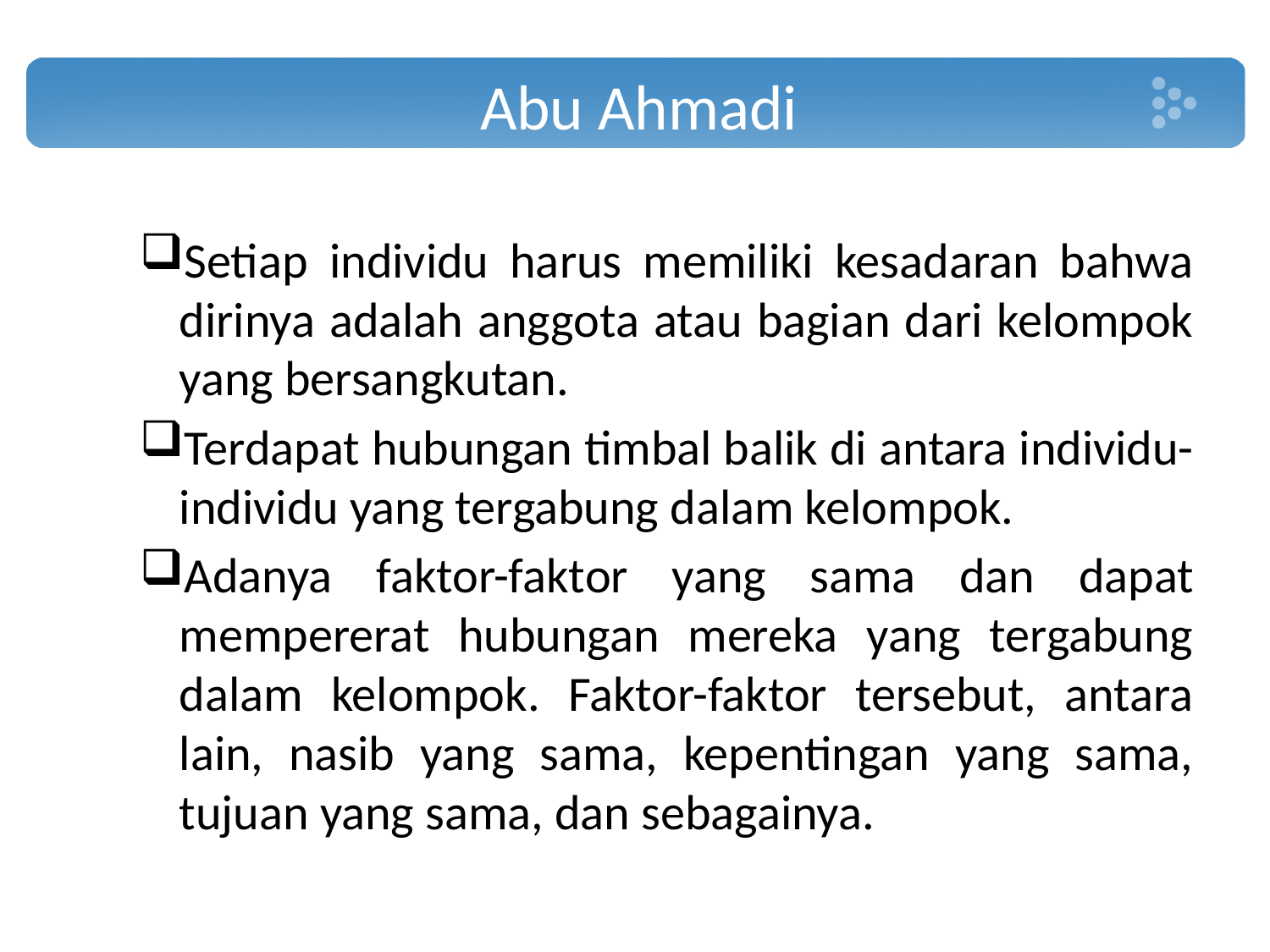

# Abu Ahmadi
Setiap individu harus memiliki kesadaran bahwa dirinya adalah anggota atau bagian dari kelompok yang bersangkutan.
Terdapat hubungan timbal balik di antara individu-individu yang tergabung dalam kelompok.
Adanya faktor-faktor yang sama dan dapat mempererat hubungan mereka yang tergabung dalam kelompok. Faktor-faktor tersebut, antara lain, nasib yang sama, kepentingan yang sama, tujuan yang sama, dan sebagainya.